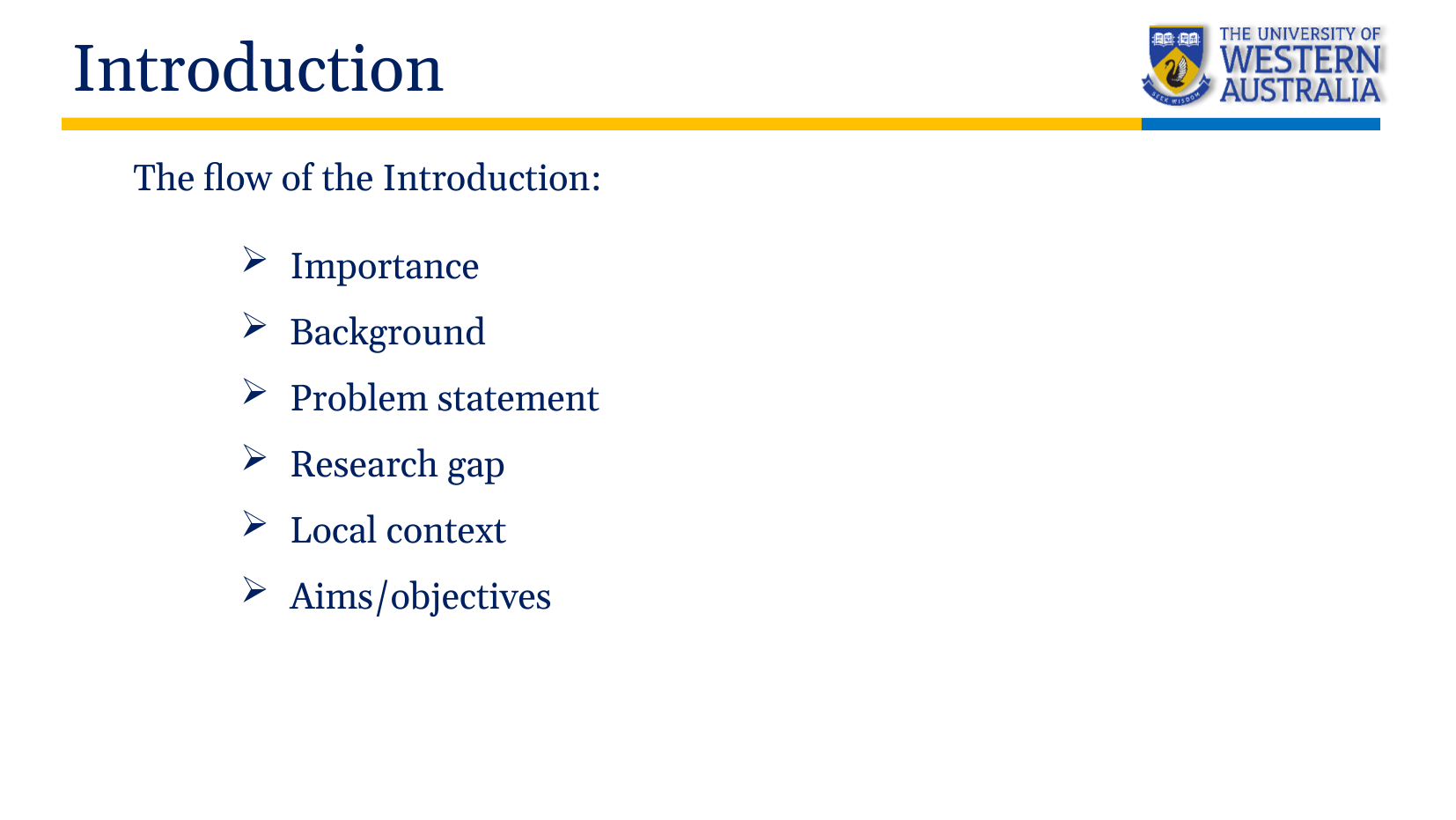

Introduction
The flow of the Introduction:

Importance
Background
Problem statement
Research gap
Local context
Aims/objectives